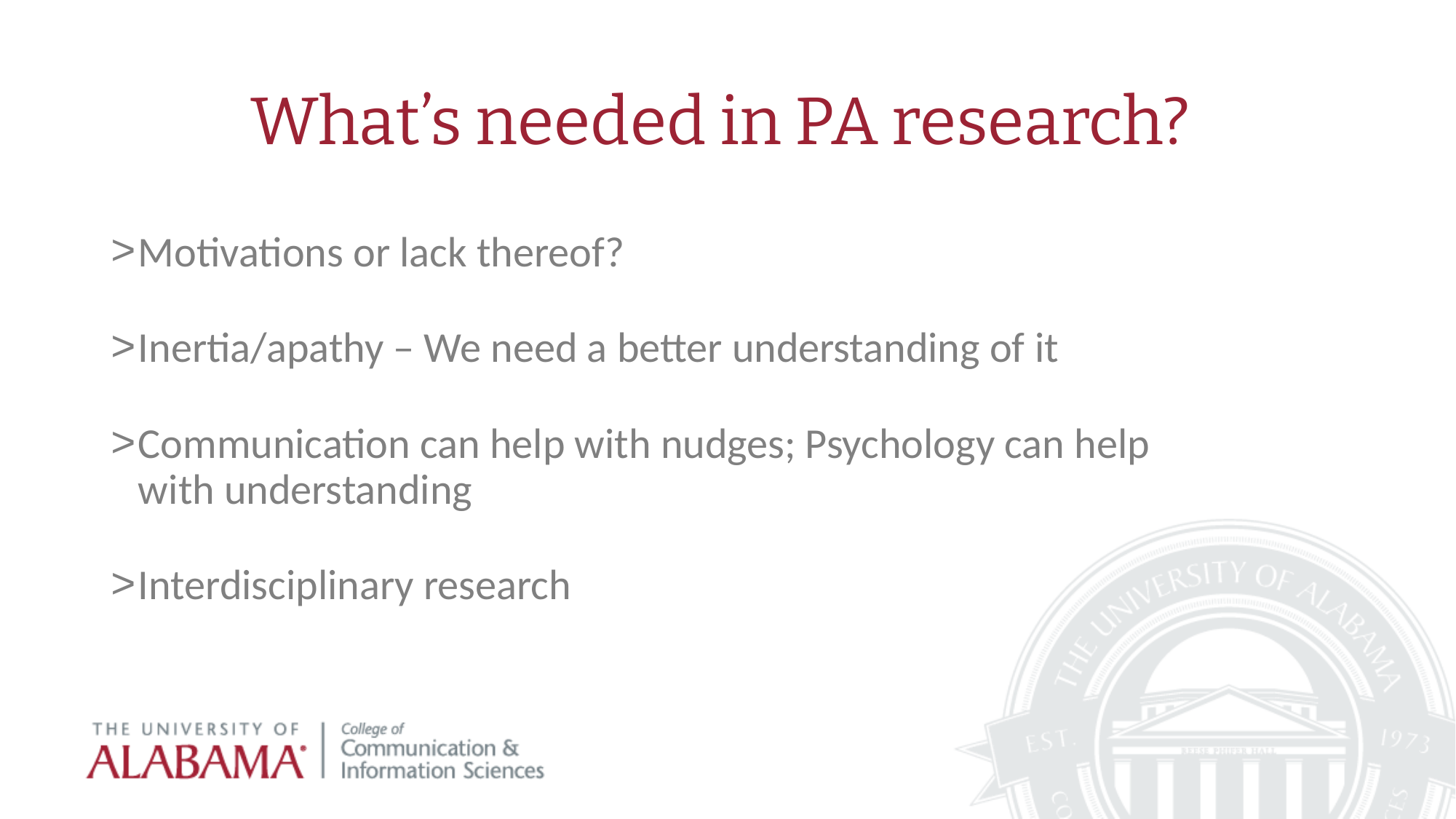

# What’s needed in PA research?
Motivations or lack thereof?

Inertia/apathy – We need a better understanding of it

Communication can help with nudges; Psychology can help with understanding

Interdisciplinary research